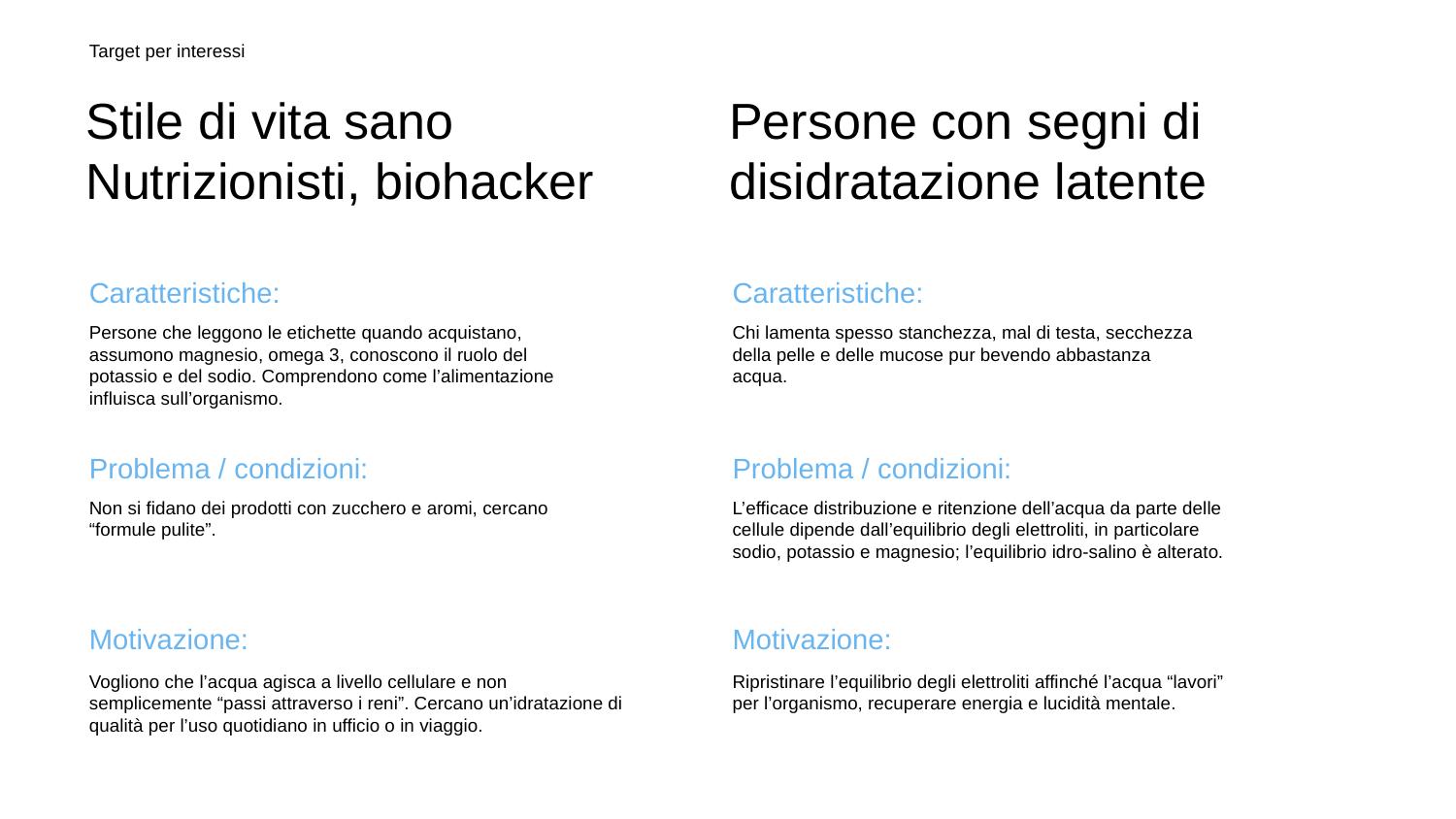

Target per interessi
Stile di vita sano Nutrizionisti, biohacker
Persone con segni di disidratazione latente
Caratteristiche:
Caratteristiche:
Persone che leggono le etichette quando acquistano, assumono magnesio, omega 3, conoscono il ruolo del potassio e del sodio. Comprendono come l’alimentazione influisca sull’organismo.
Chi lamenta spesso stanchezza, mal di testa, secchezza della pelle e delle mucose pur bevendo abbastanza acqua.
Problema / condizioni:
Problema / condizioni:
Non si fidano dei prodotti con zucchero e aromi, cercano “formule pulite”.
L’efficace distribuzione e ritenzione dell’acqua da parte delle cellule dipende dall’equilibrio degli elettroliti, in particolare sodio, potassio e magnesio; l’equilibrio idro-salino è alterato.

Motivazione:
Motivazione:
Vogliono che l’acqua agisca a livello cellulare e non semplicemente “passi attraverso i reni”. Cercano un’idratazione di qualità per l’uso quotidiano in ufficio o in viaggio.
Ripristinare l’equilibrio degli elettroliti affinché l’acqua “lavori” per l’organismo, recuperare energia e lucidità mentale.